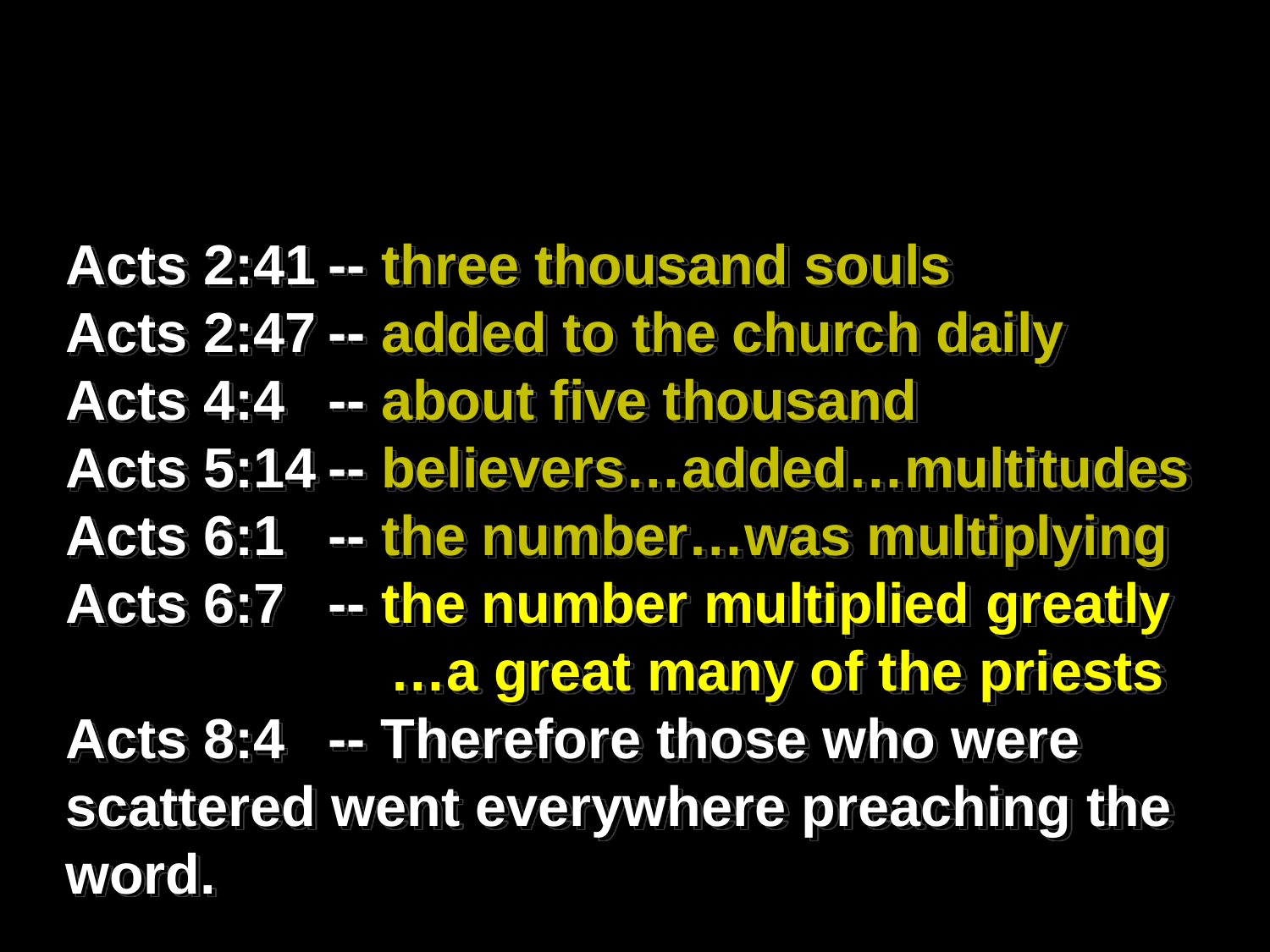

Acts 2:41	-- three thousand souls
Acts 2:47	-- added to the church daily
Acts 4:4  	-- about five thousand
Acts 5:14	-- believers…added…multitudes
Acts 6:1  	-- the number…was multiplying
Acts 6:7	-- the number multiplied greatly 	    …a great many of the priests
Acts 8:4	-- Therefore those who were scattered went everywhere preaching the word.